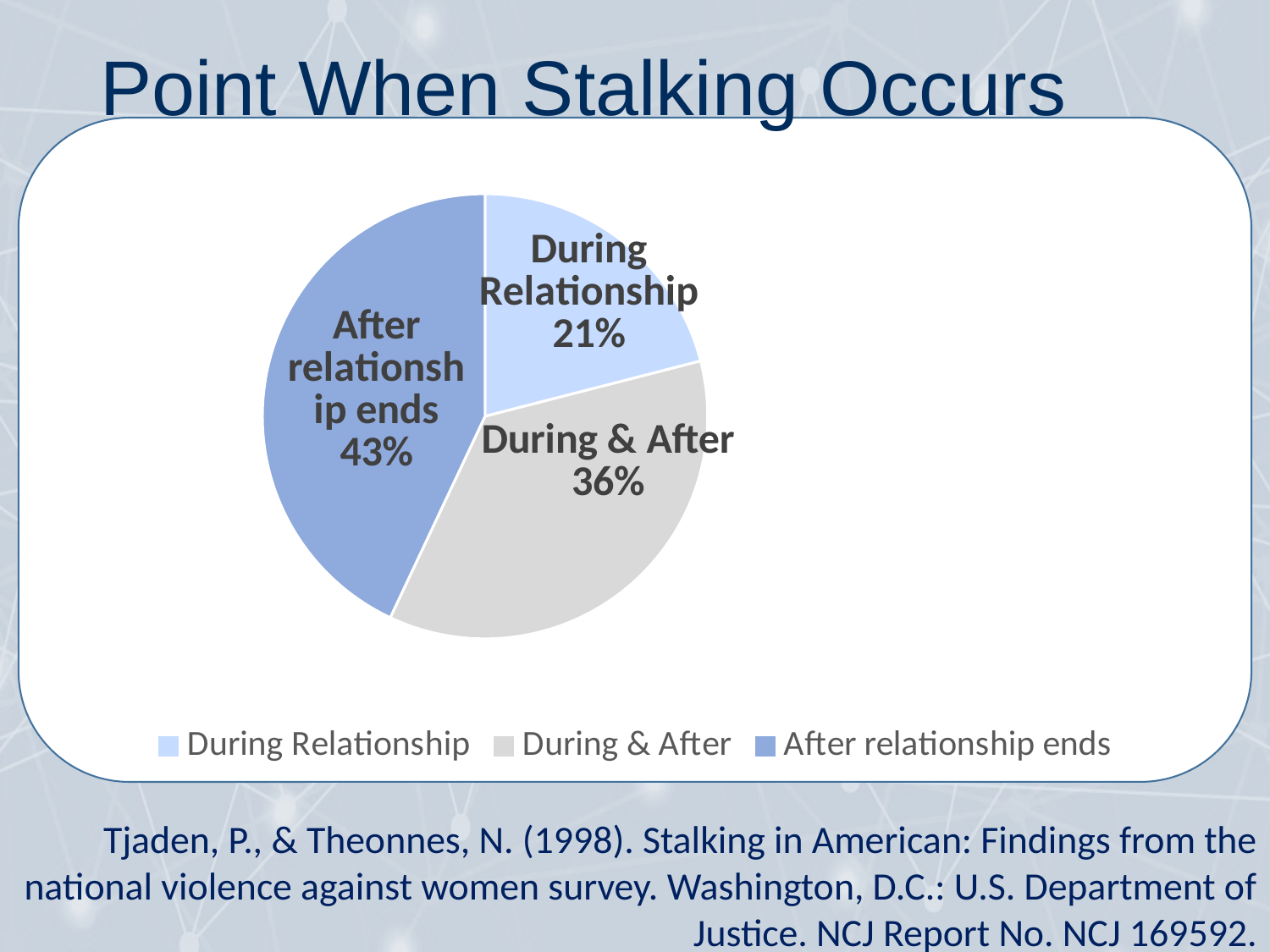

# Point When Stalking Occurs

### Chart

| Category |  Stalking Occurs |
|---|---|
| During Relationship | 0.21 |
| During & After | 0.36 |
| After relationship ends | 0.43 |
Tjaden, P., & Theonnes, N. (1998). Stalking in American: Findings from the national violence against women survey. Washington, D.C.: U.S. Department of Justice. NCJ Report No. NCJ 169592.